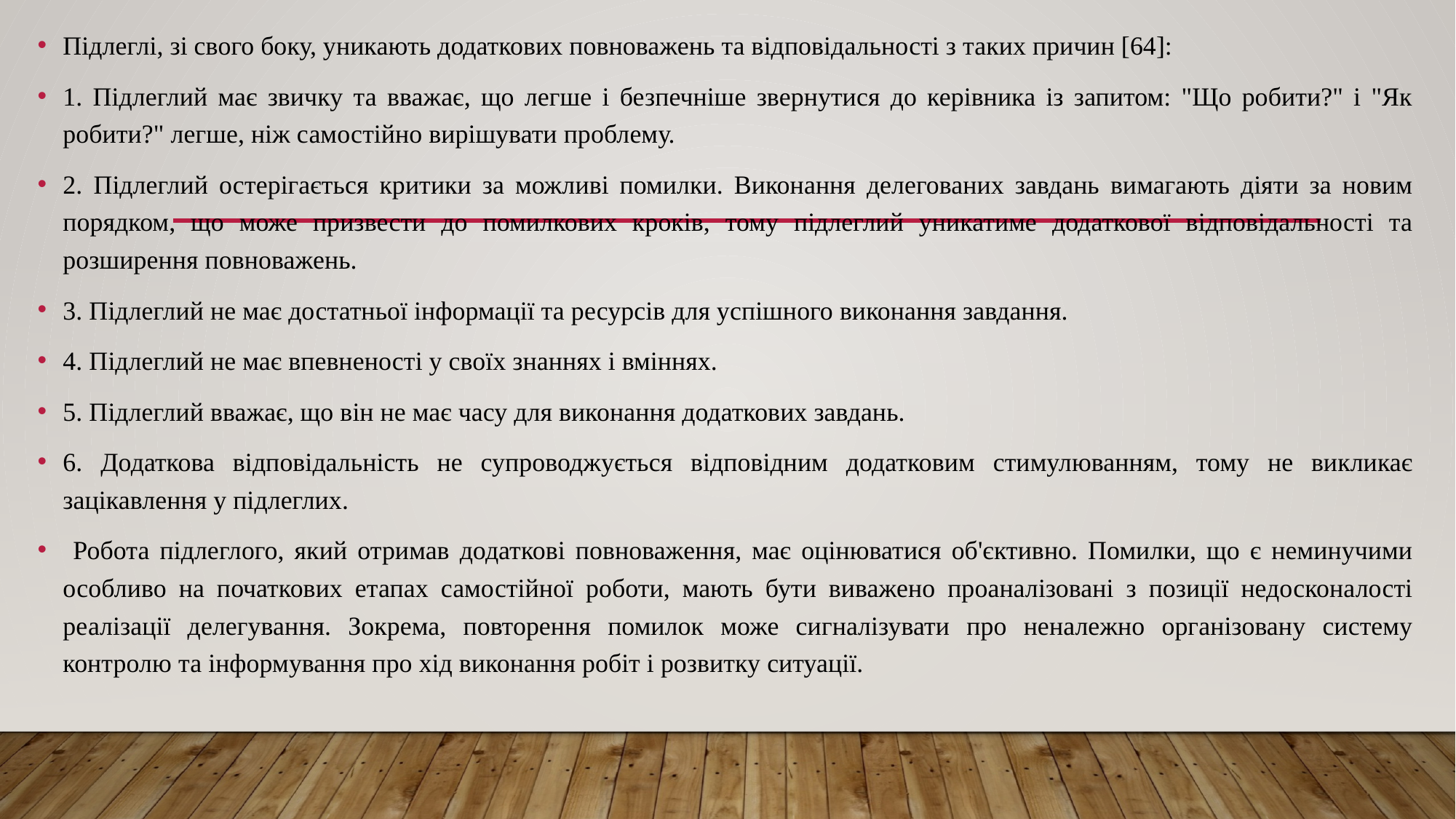

Підлеглі, зі свого боку, уникають додаткових повноважень та відповідальності з таких причин [64]:
1. Підлеглий має звичку та вважає, що легше і безпечніше звернутися до керівника із запитом: "Що робити?" і "Як робити?" легше, ніж самостійно вирішувати проблему.
2. Підлеглий остерігається критики за можливі помилки. Виконання делегованих завдань вимагають діяти за новим порядком, що може призвести до помилкових кроків, тому підлеглий уникатиме додаткової відповідальності та розширення повноважень.
3. Підлеглий не має достатньої інформації та ресурсів для успішного виконання завдання.
4. Підлеглий не має впевненості у своїх знаннях і вміннях.
5. Підлеглий вважає, що він не має часу для виконання додаткових завдань.
6. Додаткова відповідальність не супроводжується відповідним додатковим стимулюванням, тому не викликає зацікавлення у підлеглих.
 Робота підлеглого, який отримав додаткові повноваження, має оцінюватися об'єктивно. Помилки, що є неминучими особливо на початкових етапах самостійної роботи, мають бути виважено проаналізовані з позиції недосконалості реалізації делегування. Зокрема, повторення помилок може сигналізувати про неналежно організовану систему контролю та інформування про хід виконання робіт і розвитку ситуації.